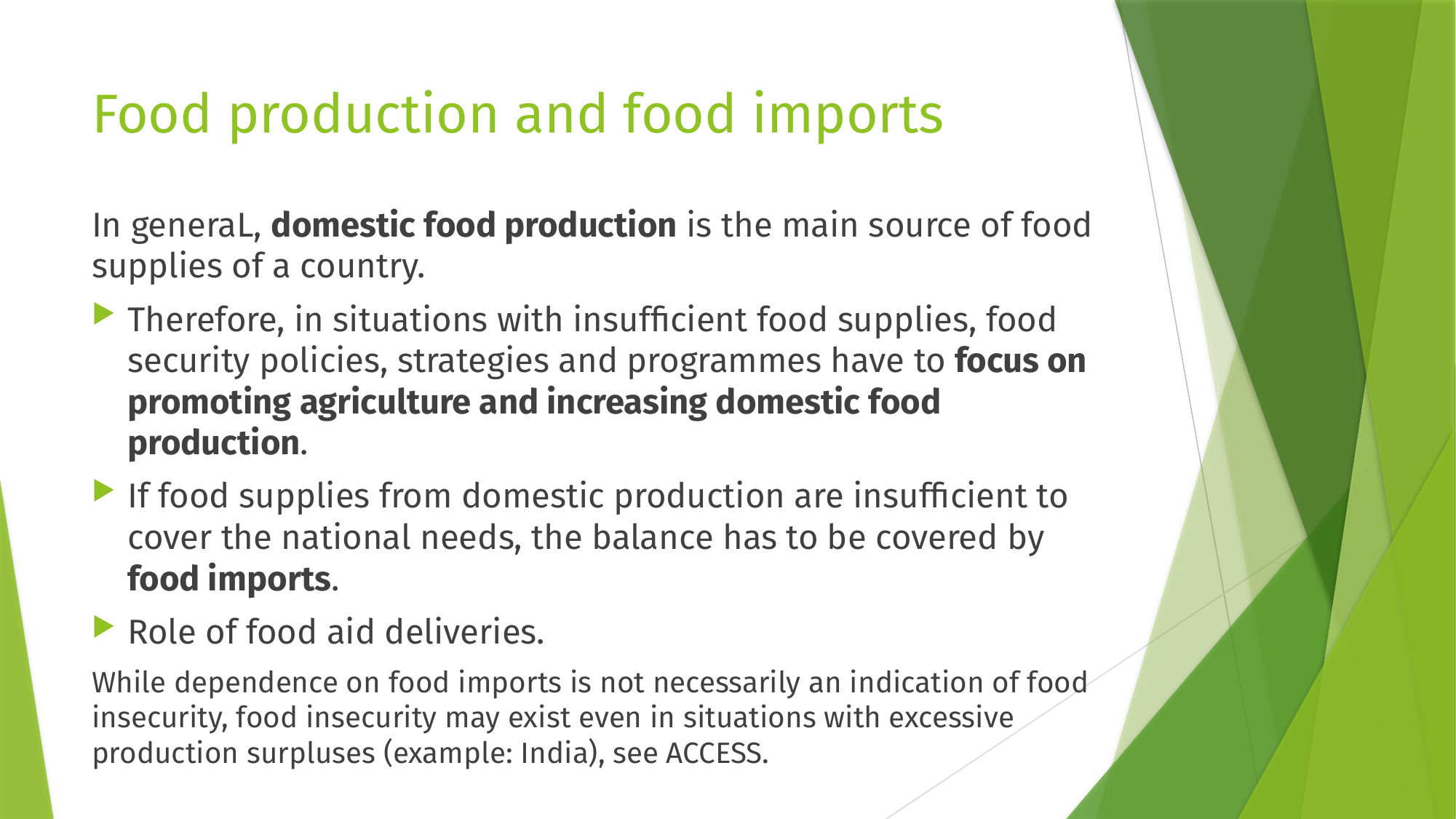

# Food production and food imports
In generaL, domestic food production is the main source of food supplies of a country.
Therefore, in situations with insufficient food supplies, food security policies, strategies and programmes have to focus on promoting agriculture and increasing domestic food production.
If food supplies from domestic production are insufficient to cover the national needs, the balance has to be covered by food imports.
Role of food aid deliveries.
While dependence on food imports is not necessarily an indication of food insecurity, food insecurity may exist even in situations with excessive production surpluses (example: India), see ACCESS.